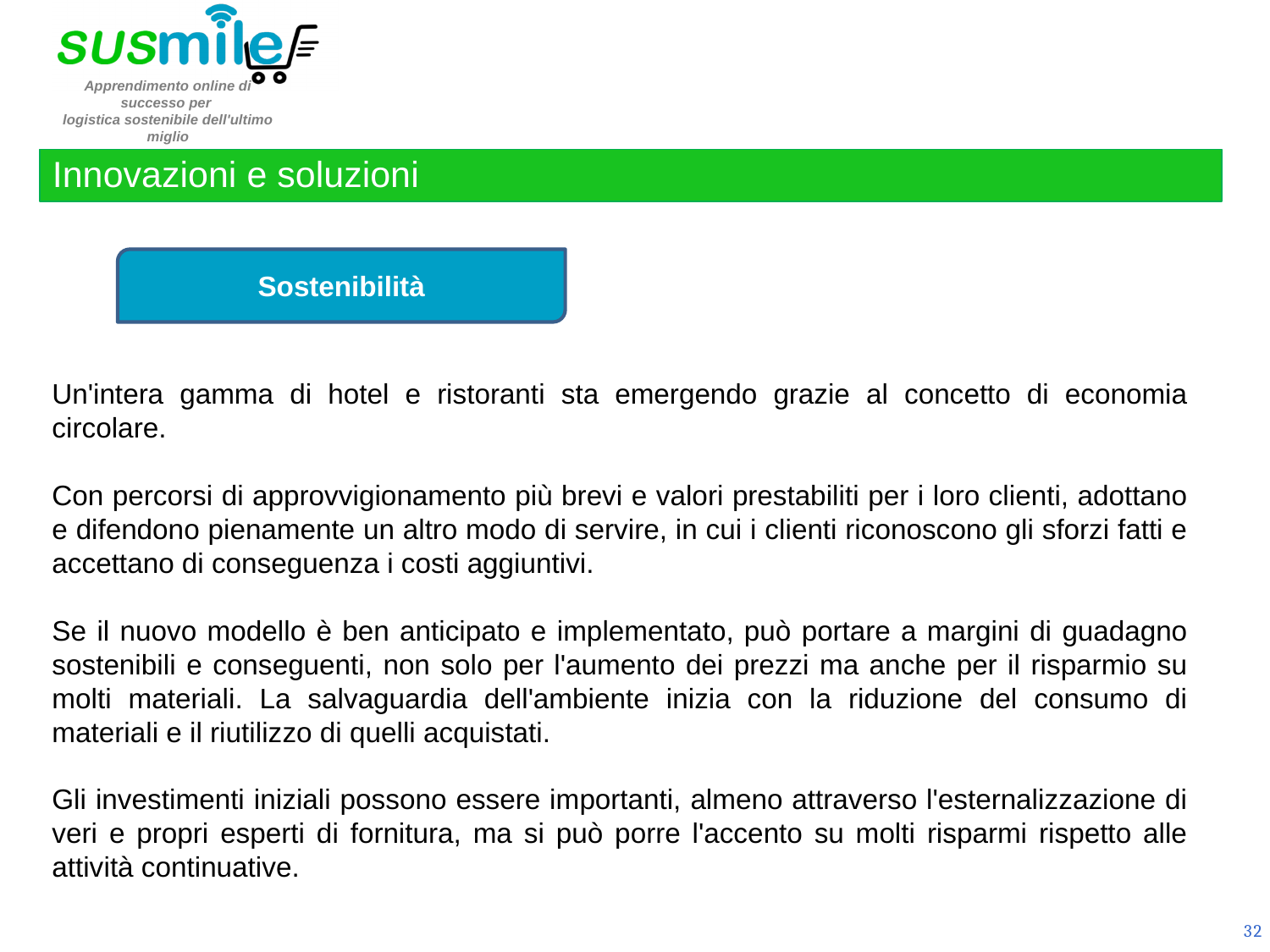

Innovazioni e soluzioni
Sostenibilità
Un'intera gamma di hotel e ristoranti sta emergendo grazie al concetto di economia circolare.

Con percorsi di approvvigionamento più brevi e valori prestabiliti per i loro clienti, adottano e difendono pienamente un altro modo di servire, in cui i clienti riconoscono gli sforzi fatti e accettano di conseguenza i costi aggiuntivi.

Se il nuovo modello è ben anticipato e implementato, può portare a margini di guadagno sostenibili e conseguenti, non solo per l'aumento dei prezzi ma anche per il risparmio su molti materiali. La salvaguardia dell'ambiente inizia con la riduzione del consumo di materiali e il riutilizzo di quelli acquistati.

Gli investimenti iniziali possono essere importanti, almeno attraverso l'esternalizzazione di veri e propri esperti di fornitura, ma si può porre l'accento su molti risparmi rispetto alle attività continuative.
32